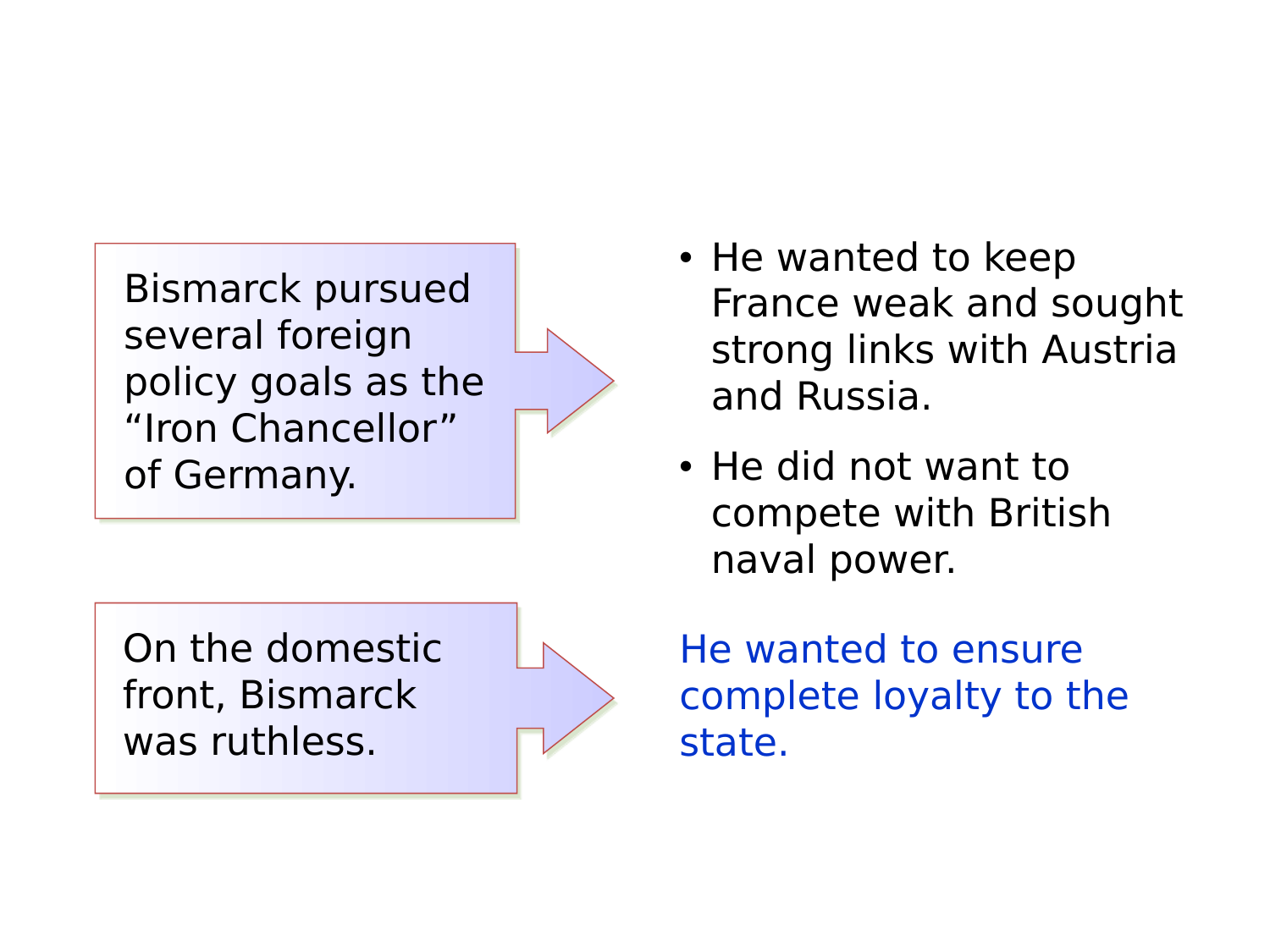

He wanted to keep France weak and sought strong links with Austria and Russia.
He did not want to compete with British naval power.
Bismarck pursued several foreign
policy goals as the “Iron Chancellor”
of Germany.

On the domestic
front, Bismarck
was ruthless.
He wanted to ensure complete loyalty to the state.